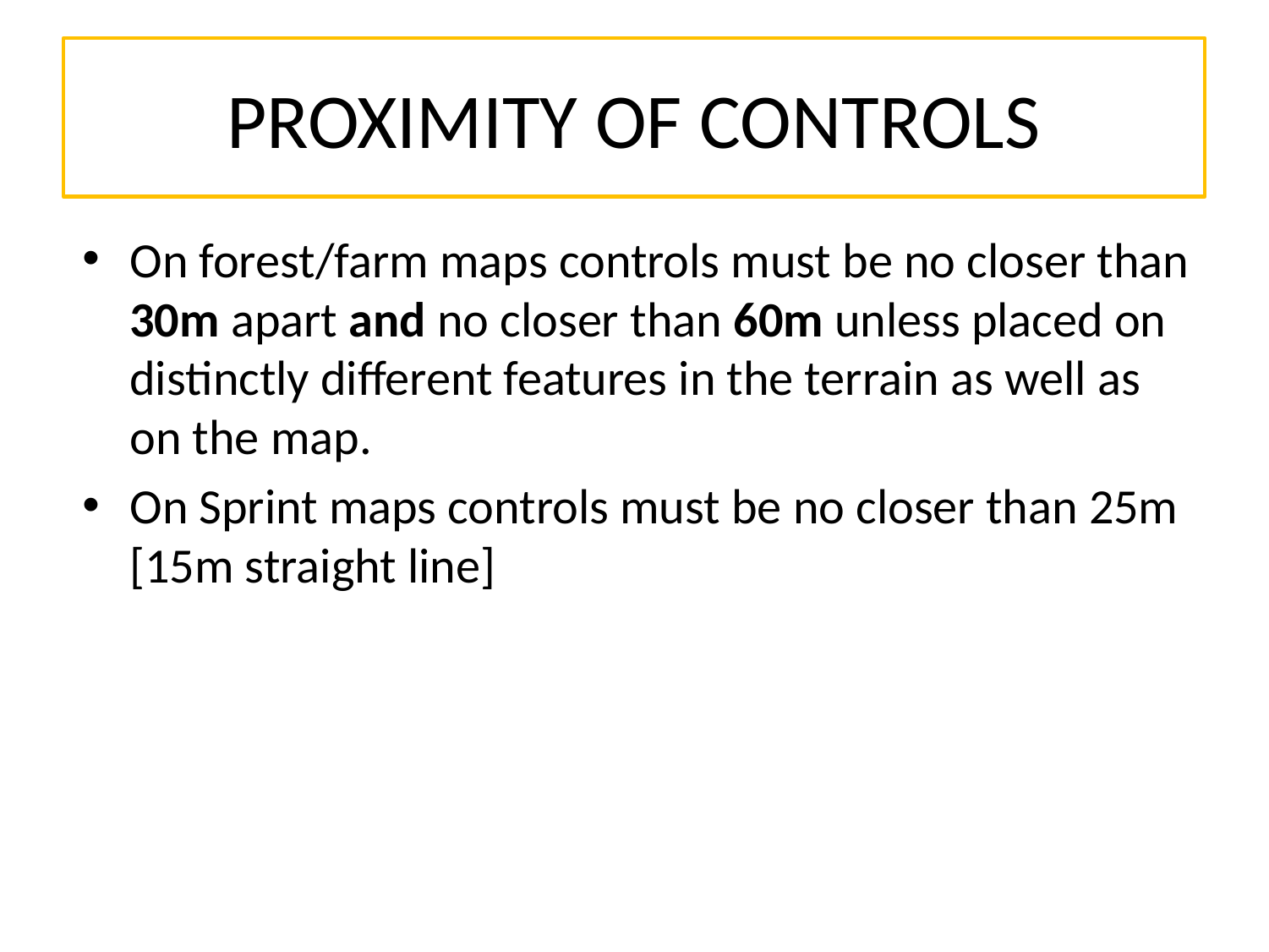

# PROXIMITY OF CONTROLS
On forest/farm maps controls must be no closer than 30m apart and no closer than 60m unless placed on distinctly different features in the terrain as well as on the map.
On Sprint maps controls must be no closer than 25m [15m straight line]